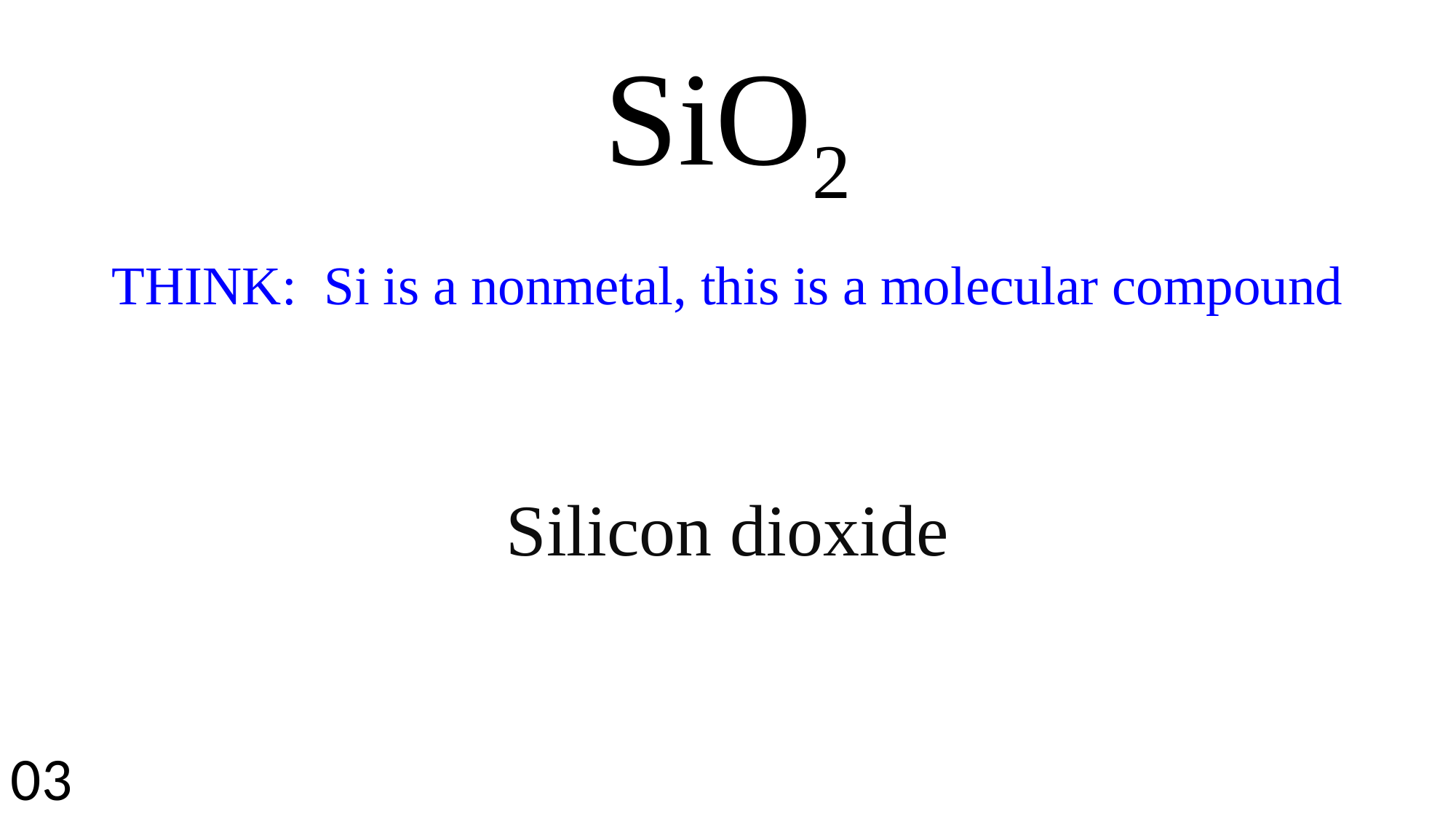

SiO2

THINK:  Si is a nonmetal, this is a molecular compound

Silicon dioxide
03